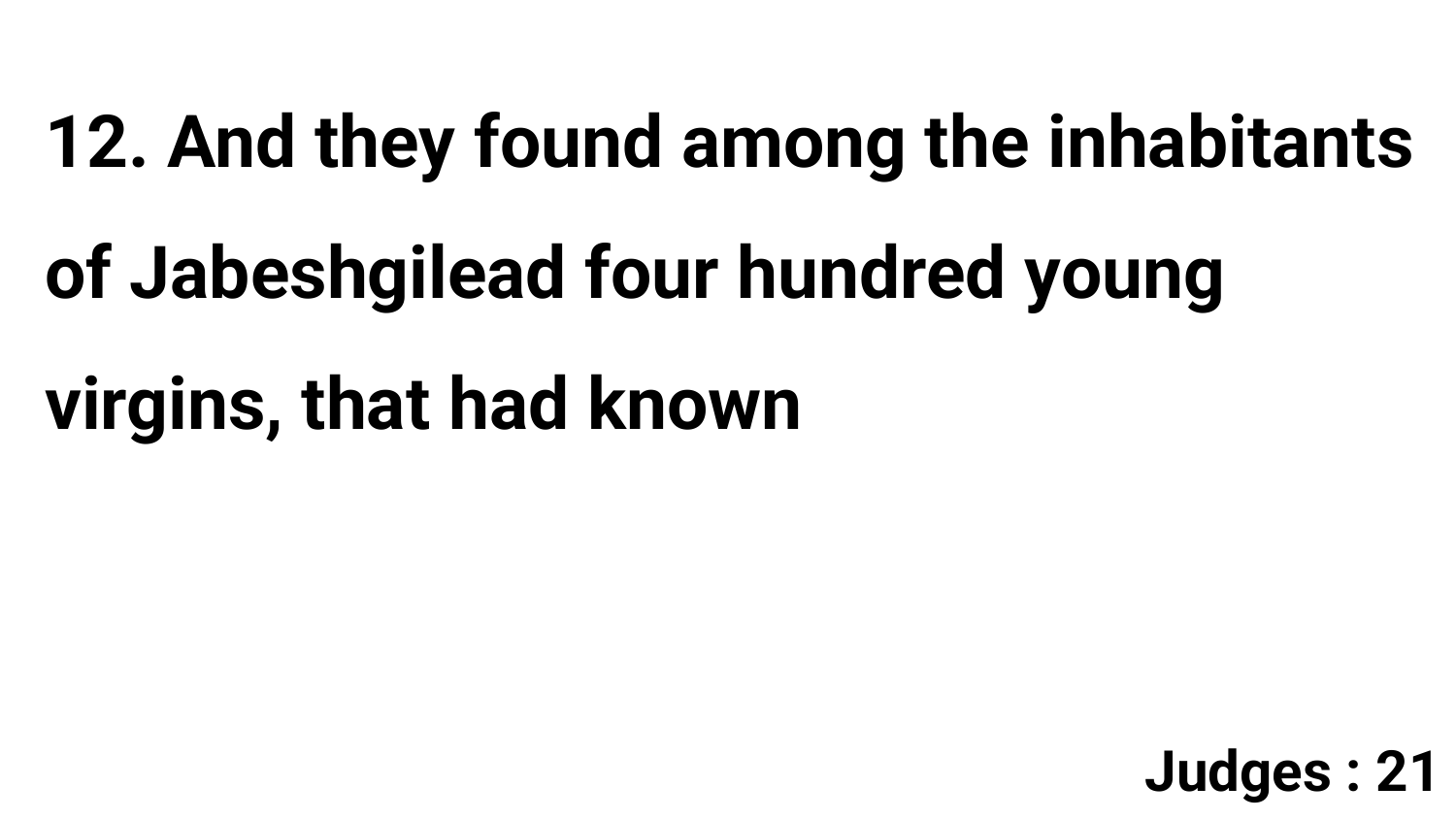

12. And they found among the inhabitants of Jabeshgilead four hundred young virgins, that had known
Judges : 21